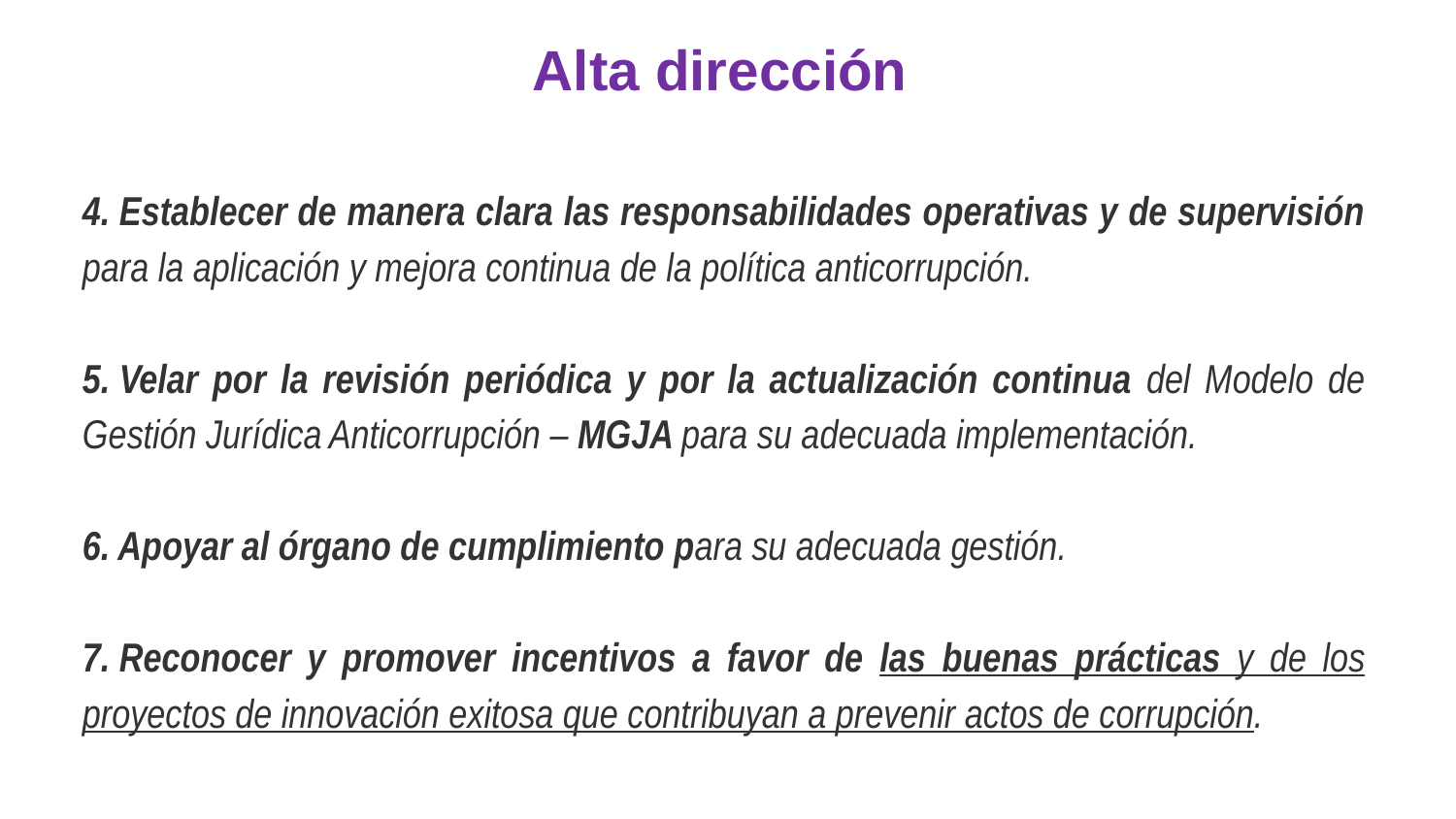

# Alta dirección
4. Establecer de manera clara las responsabilidades operativas y de supervisión para la aplicación y mejora continua de la política anticorrupción.

5. Velar por la revisión periódica y por la actualización continua del Modelo de Gestión Jurídica Anticorrupción – MGJA para su adecuada implementación.

6. Apoyar al órgano de cumplimiento para su adecuada gestión.

7. Reconocer y promover incentivos a favor de las buenas prácticas y de los proyectos de innovación exitosa que contribuyan a prevenir actos de corrupción.